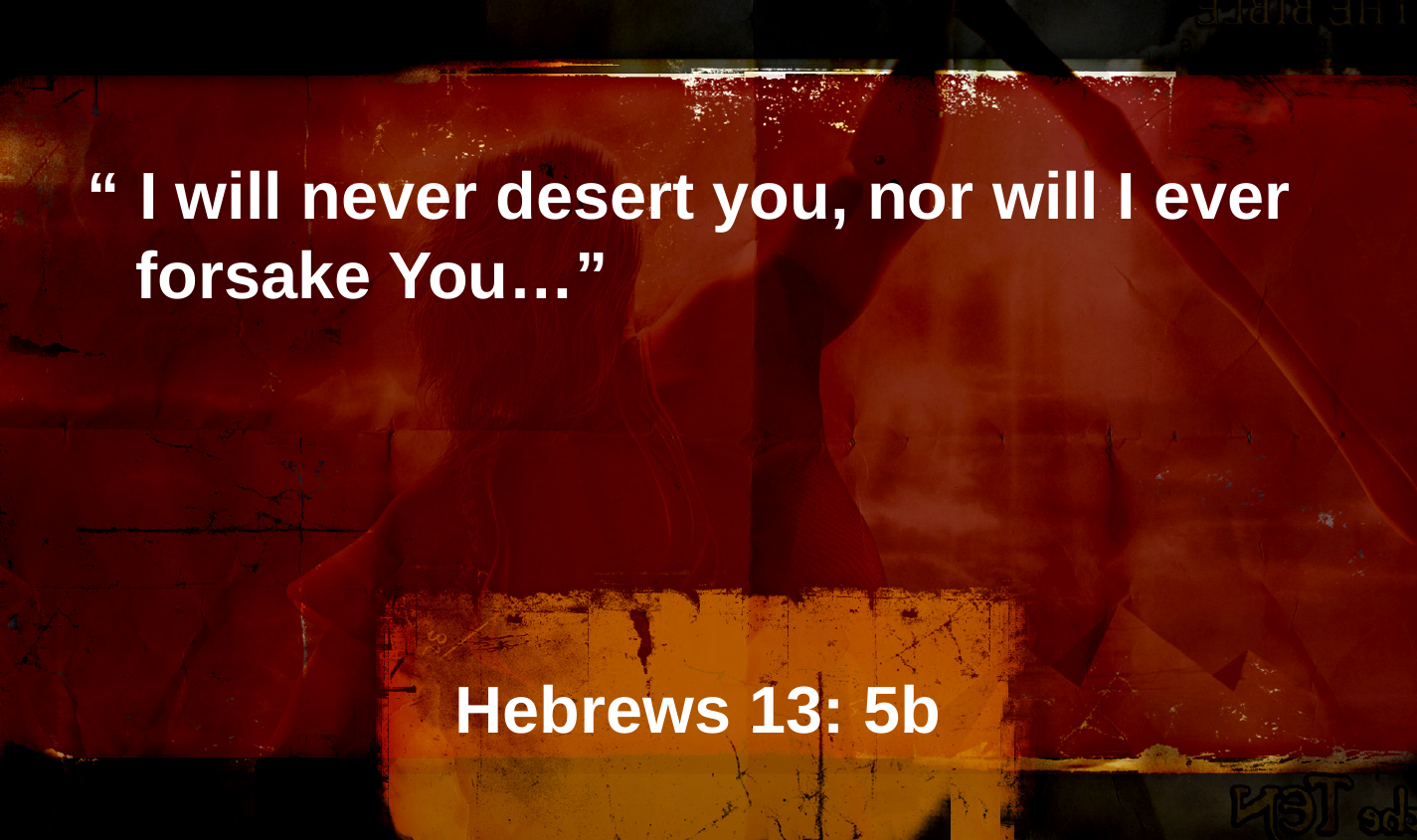

“ I will never desert you, nor will I ever forsake You…”

Hebrews 13: 5b